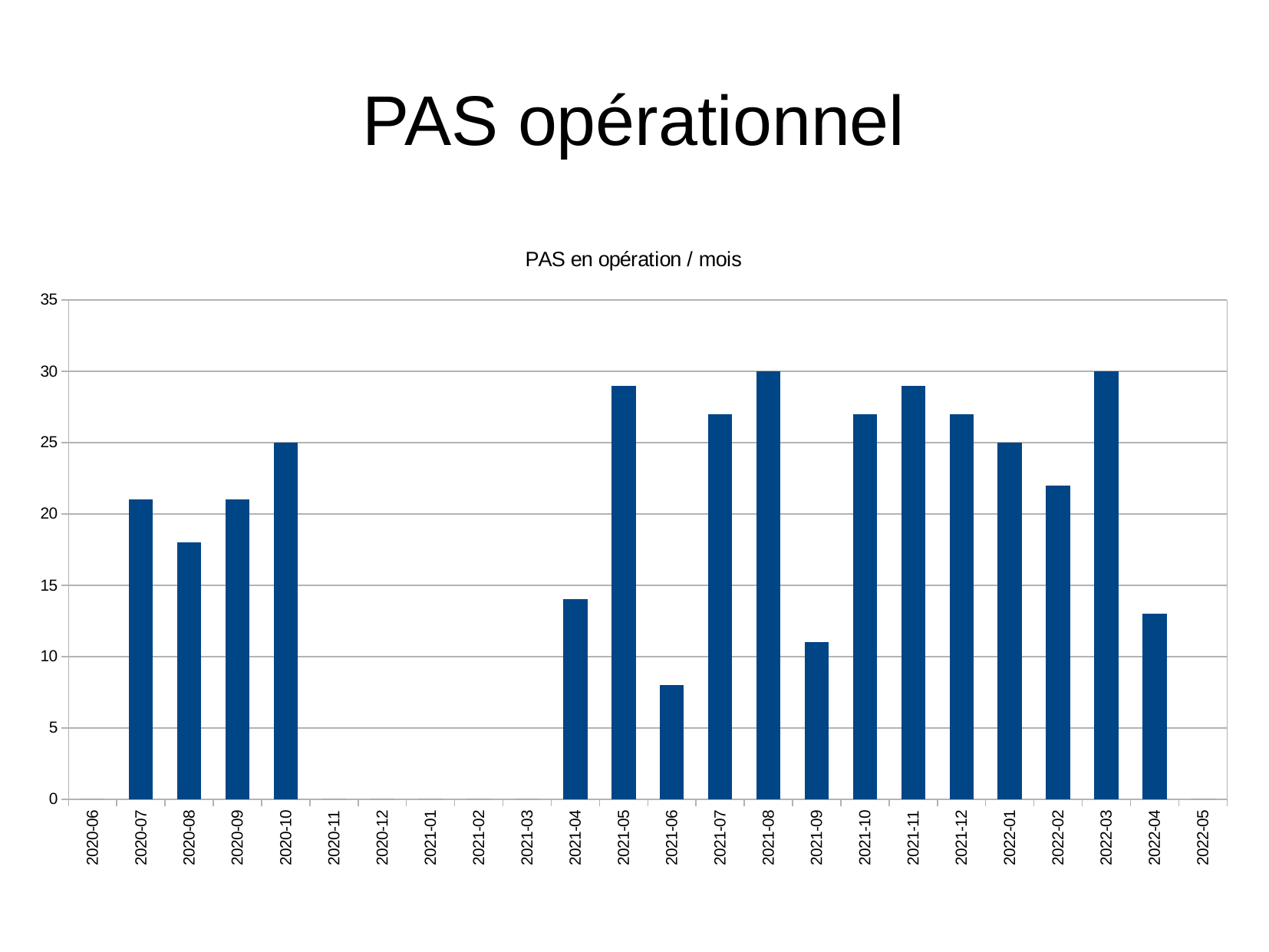

PAS opérationnel

### Chart: PAS en opération / mois

| Category | Colonne B |
|---|---|
| 2020-06 | 0.0 |
| 2020-07 | 21.0 |
| 2020-08 | 18.0 |
| 2020-09 | 21.0 |
| 2020-10 | 25.0 |
| 2020-11 | 0.0 |
| 2020-12 | 0.0 |
| 2021-01 | 0.0 |
| 2021-02 | 0.0 |
| 2021-03 | 0.0 |
| 2021-04 | 14.0 |
| 2021-05 | 29.0 |
| 2021-06 | 8.0 |
| 2021-07 | 27.0 |
| 2021-08 | 30.0 |
| 2021-09 | 11.0 |
| 2021-10 | 27.0 |
| 2021-11 | 29.0 |
| 2021-12 | 27.0 |
| 2022-01 | 25.0 |
| 2022-02 | 22.0 |
| 2022-03 | 30.0 |
| 2022-04 | 13.0 |
| 2022-05 | 0.0 |